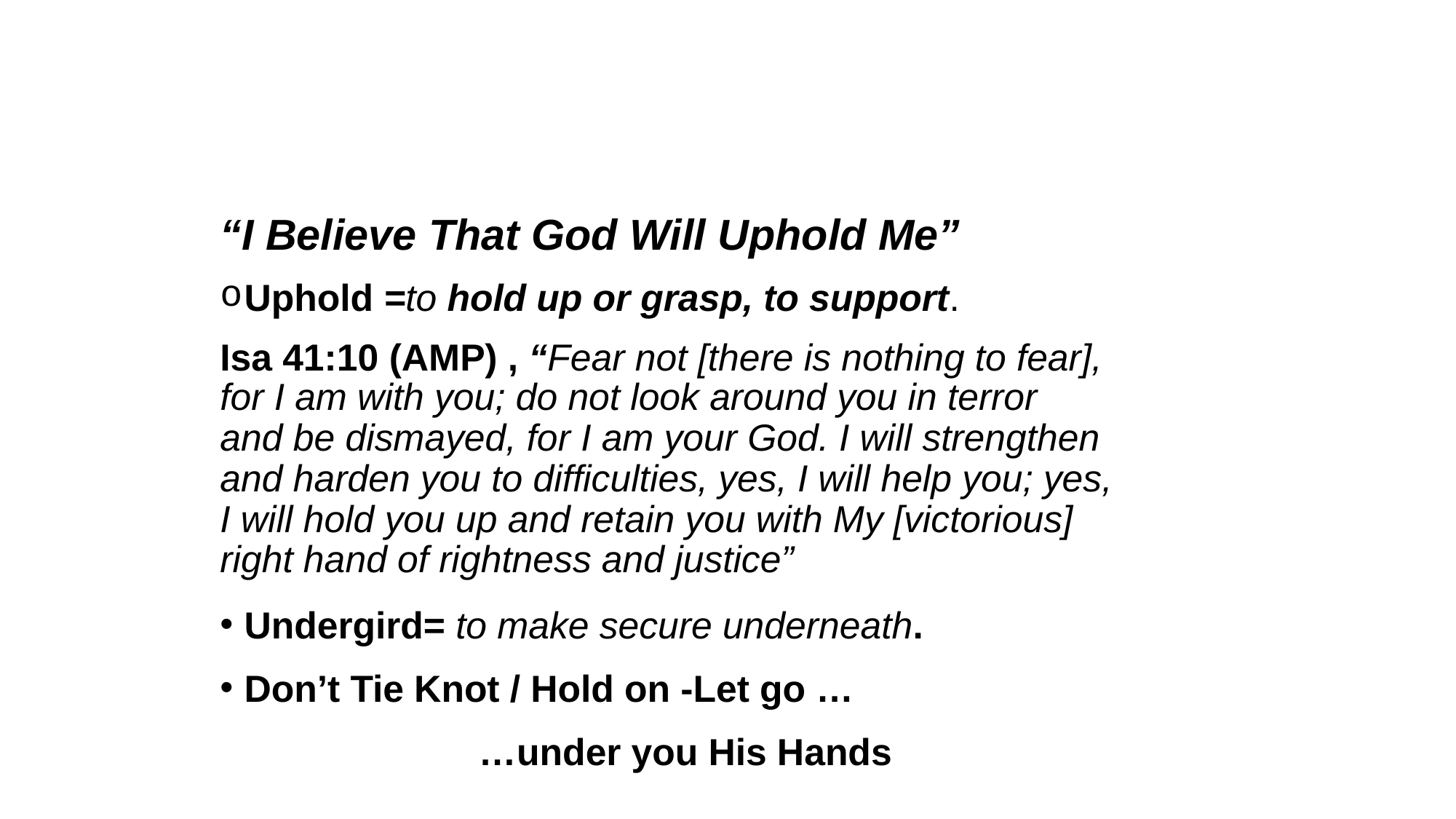

#
“I Believe That God Will Uphold Me”
Uphold =to hold up or grasp, to support.
Isa 41:10 (AMP) , “Fear not [there is nothing to fear],
for I am with you; do not look around you in terror
and be dismayed, for I am your God. I will strengthen
and harden you to difficulties, yes, I will help you; yes,
I will hold you up and retain you with My [victorious]
right hand of rightness and justice”
Undergird= to make secure underneath.
Don’t Tie Knot / Hold on -Let go …
                         …under you His Hands